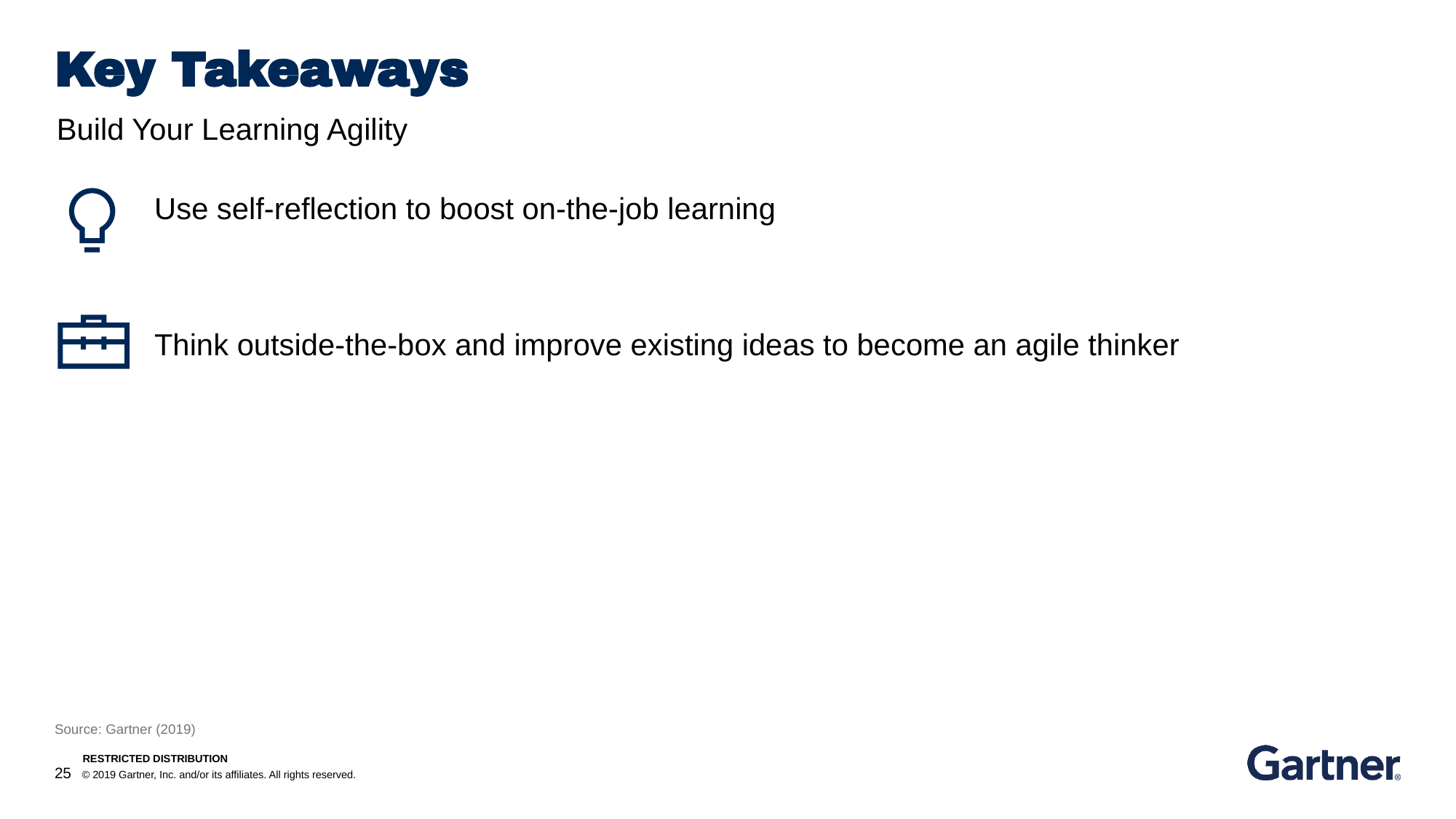

# Key Takeaways
Build Your Learning Agility
Use self-reflection to boost on-the-job learning
Think outside-the-box and improve existing ideas to become an agile thinker

Source: Gartner (2019)